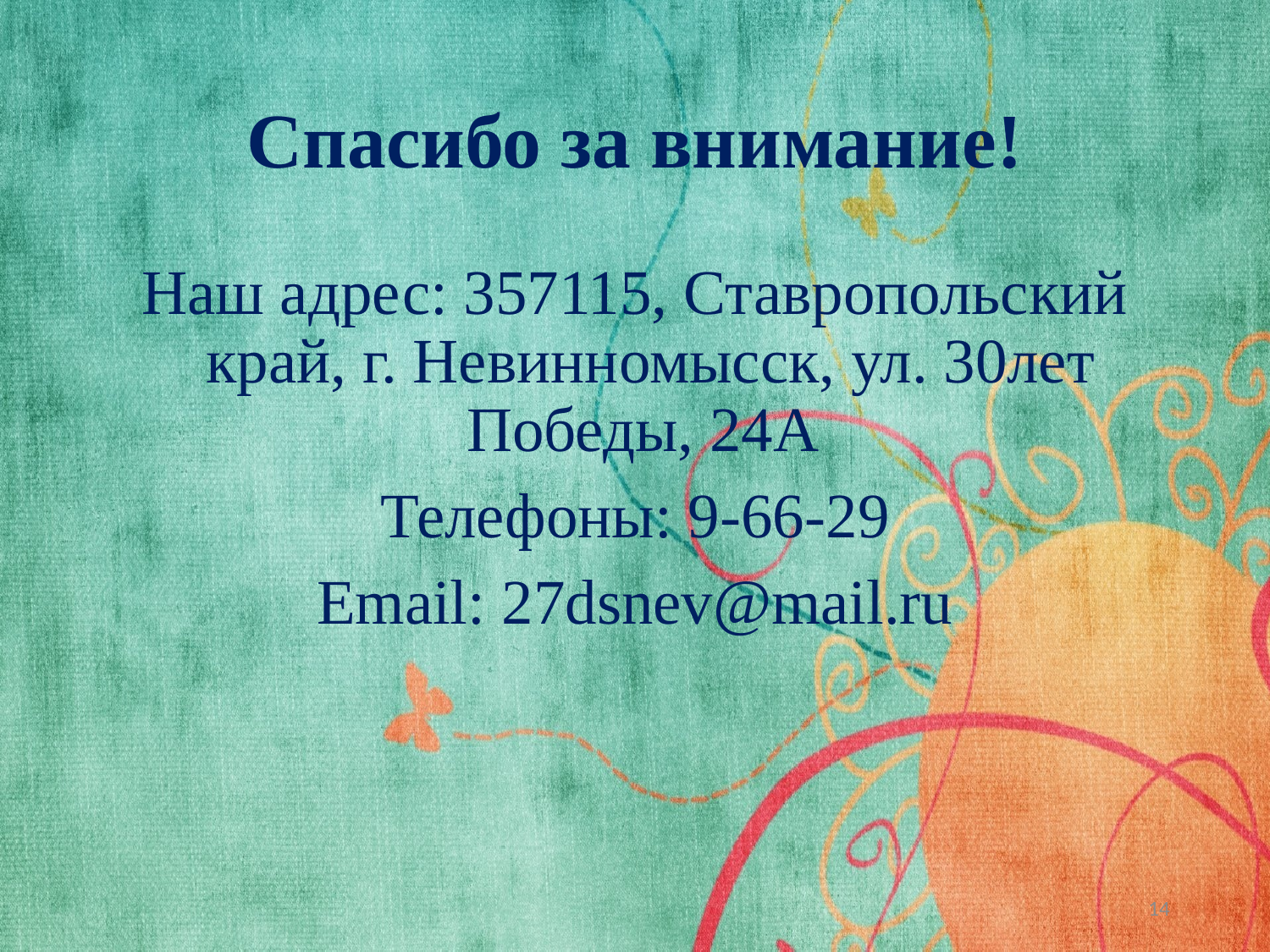

# Спасибо за внимание!
Наш адрес: 357115, Ставропольский край, г. Невинномысск, ул. 30лет Победы, 24А
Телефоны: 9-66-29
Email: 27dsnev@mail.ru

14